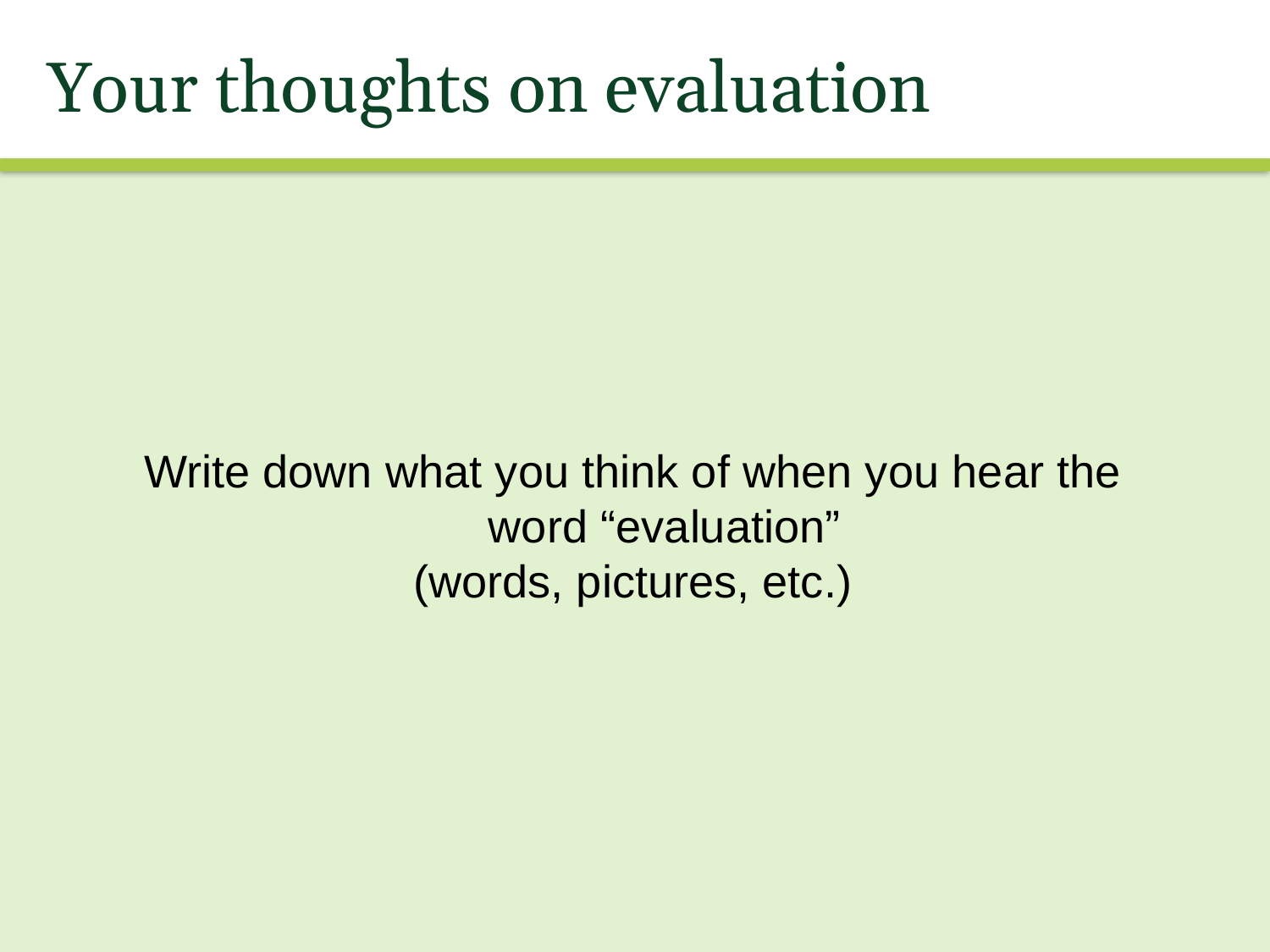

Your thoughts on evaluation

Write down what you think of when you hear the word “evaluation”
(words, pictures, etc.)